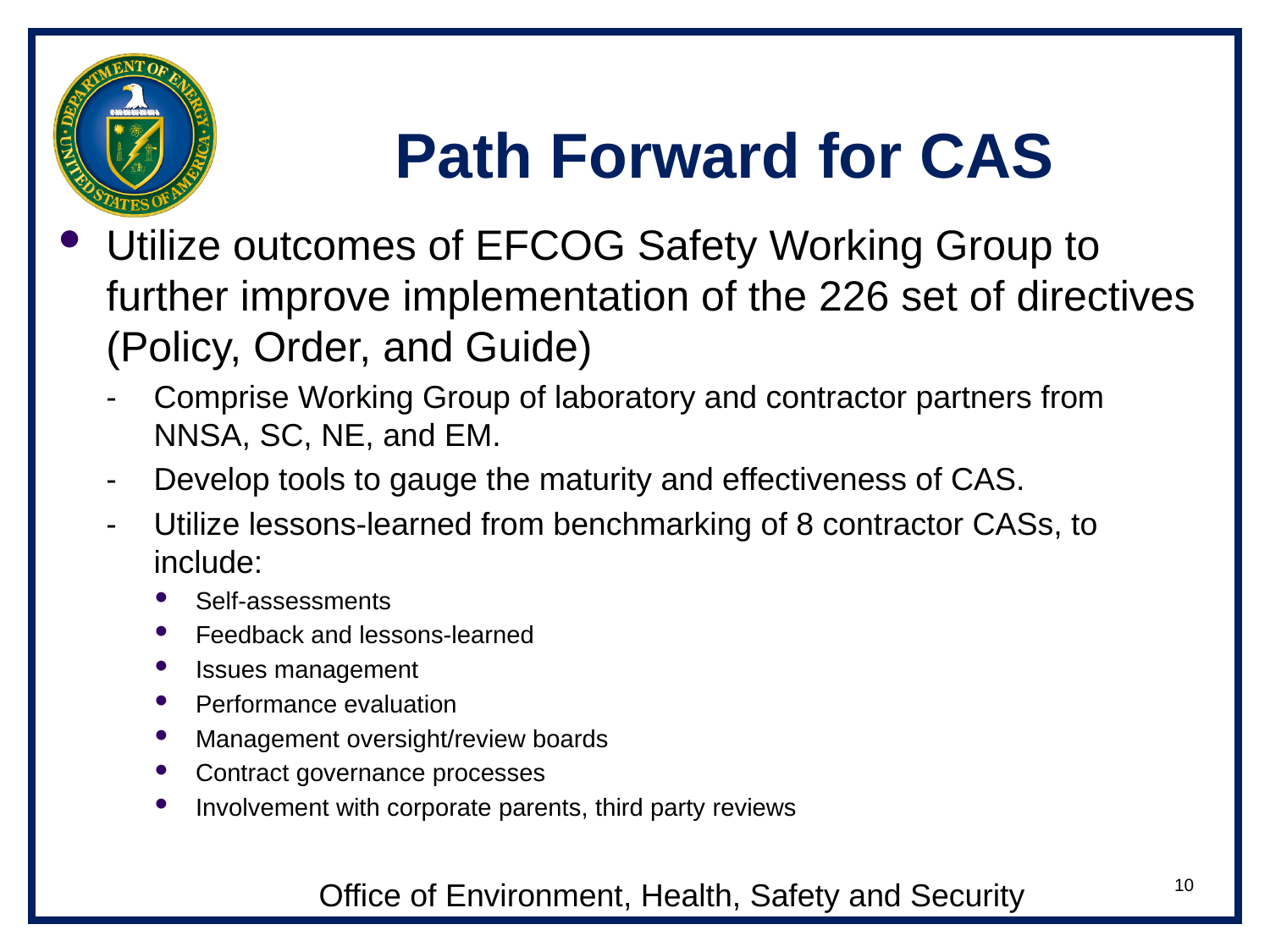

# Path Forward for CAS
Utilize outcomes of EFCOG Safety Working Group to further improve implementation of the 226 set of directives (Policy, Order, and Guide)
-	Comprise Working Group of laboratory and contractor partners from NNSA, SC, NE, and EM.
-	Develop tools to gauge the maturity and effectiveness of CAS.
-	Utilize lessons-learned from benchmarking of 8 contractor CASs, to include:
Self-assessments
Feedback and lessons-learned
Issues management
Performance evaluation
Management oversight/review boards
Contract governance processes
Involvement with corporate parents, third party reviews

10